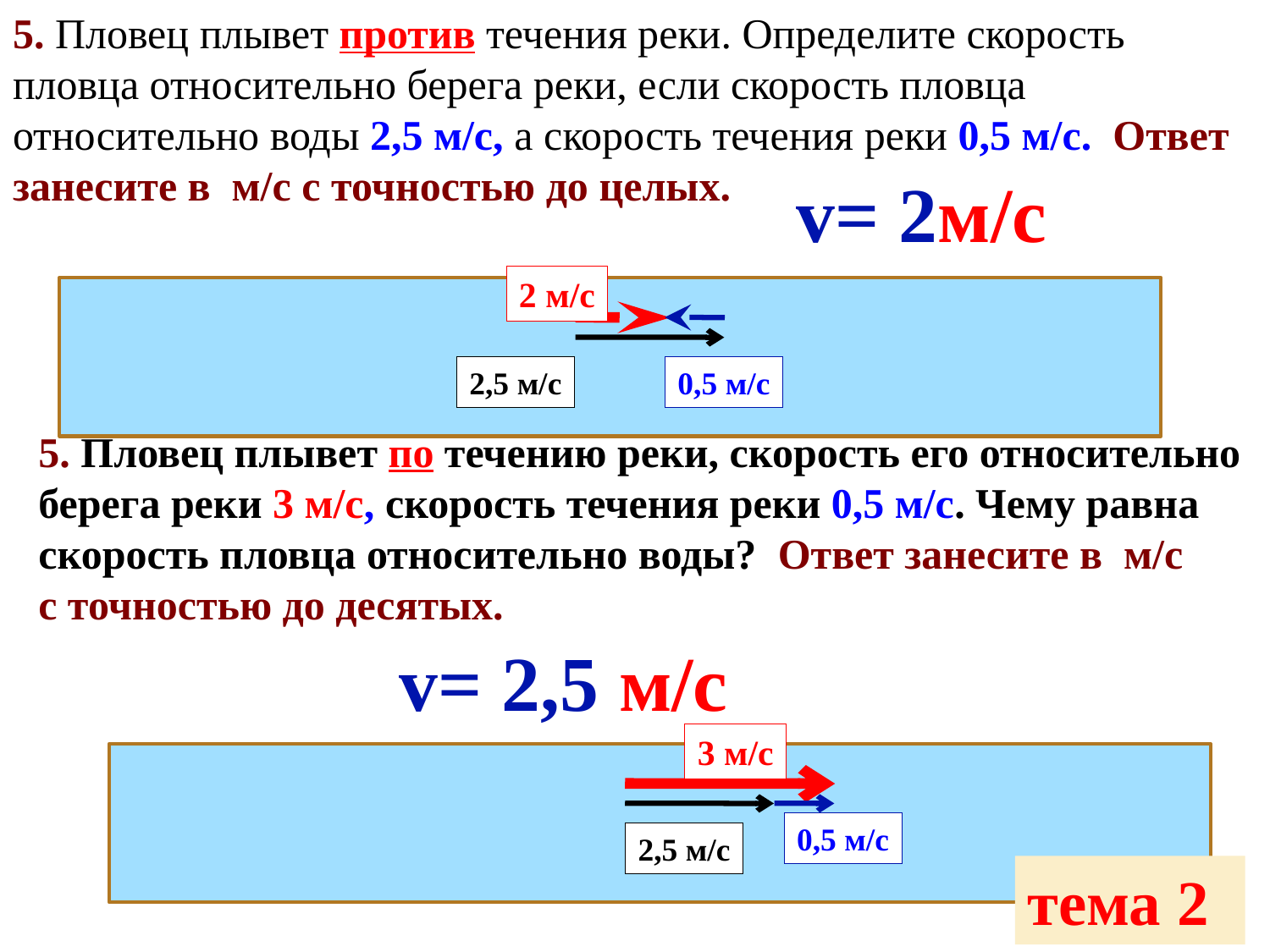

5. Пловец плывет против течения реки. Определите скорость пловца относительно берега реки, если скорость пловца относительно воды 2,5 м/с, а скорость течения реки 0,5 м/с.  Ответ занесите в  м/с с точностью до целых.

v= 2м/с
2 м/с

2,5 м/с
0,5 м/с
5. Пловец плывет по течению реки, скорость его относительно берега реки 3 м/с, скорость течения реки 0,5 м/с. Чему равна скорость пловца относительно воды?  Ответ занесите в  м/с      с точностью до десятых.

v= 2,5 м/с
3 м/с

0,5 м/с
2,5 м/с
тема 2